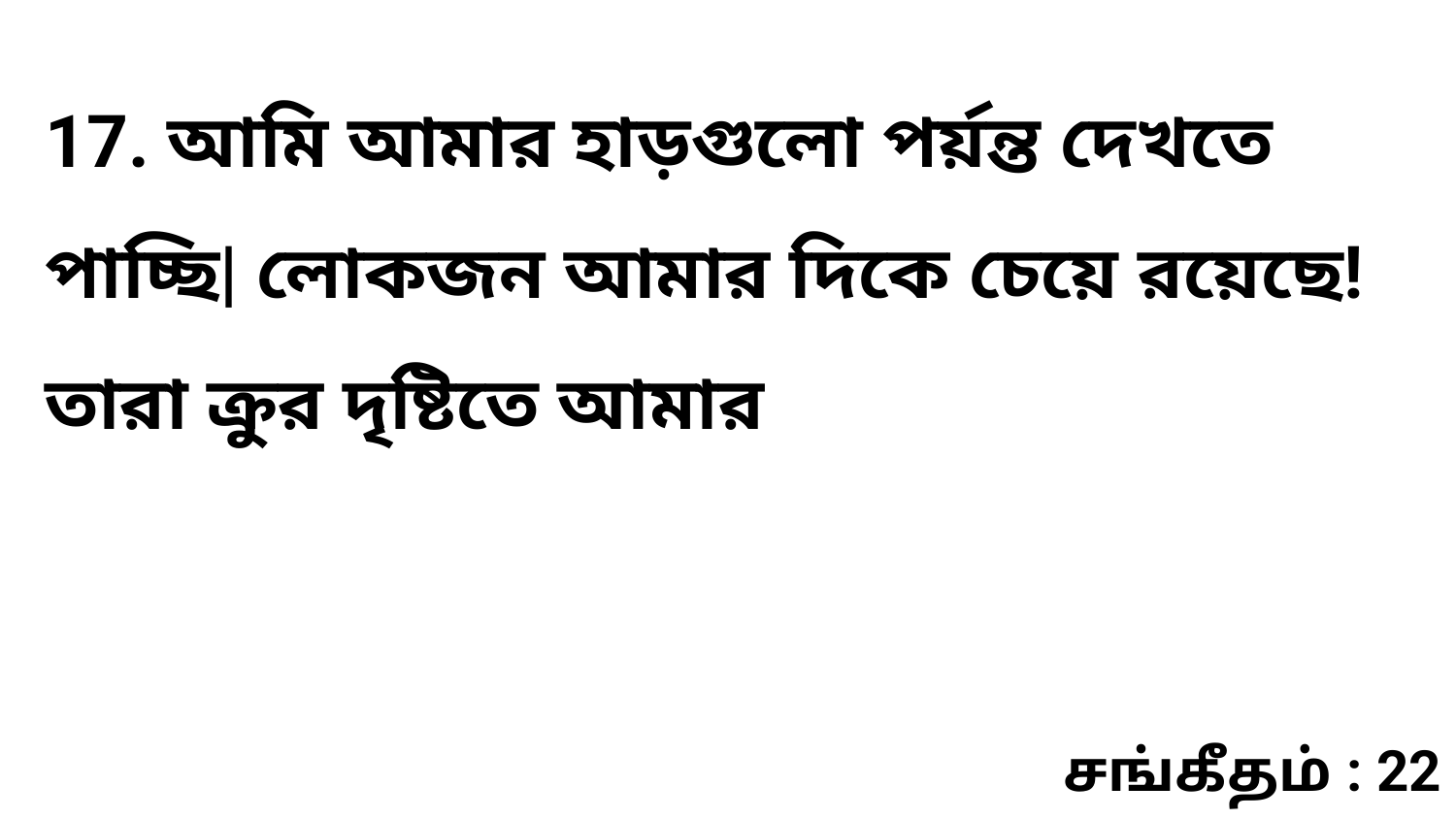

17. আমি আমার হাড়গুলো পর্য়ন্ত দেখতে পাচ্ছি| লোকজন আমার দিকে চেয়ে রয়েছে! তারা ক্রুর দৃষ্টিতে আমার
சங்கீதம் : 22